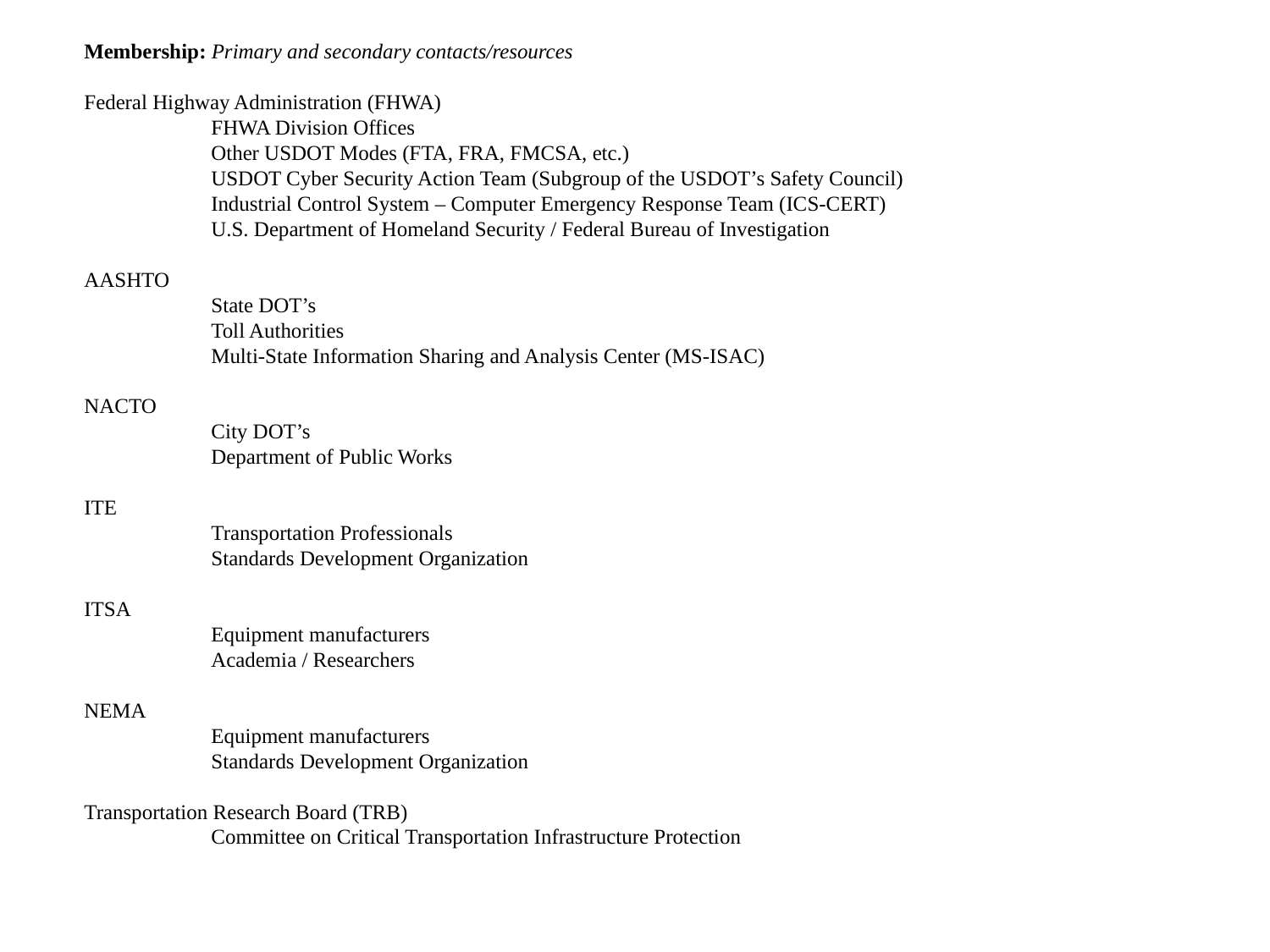

Membership: Primary and secondary contacts/resources

Federal Highway Administration (FHWA)
	FHWA Division Offices
	Other USDOT Modes (FTA, FRA, FMCSA, etc.)
	USDOT Cyber Security Action Team (Subgroup of the USDOT’s Safety Council)
	Industrial Control System – Computer Emergency Response Team (ICS-CERT)
	U.S. Department of Homeland Security / Federal Bureau of Investigation

AASHTO
	State DOT’s
	Toll Authorities
	Multi-State Information Sharing and Analysis Center (MS-ISAC)

NACTO
	City DOT’s
	Department of Public Works

ITE
	Transportation Professionals
	Standards Development Organization

ITSA
	Equipment manufacturers
	Academia / Researchers

NEMA
	Equipment manufacturers
	Standards Development Organization

Transportation Research Board (TRB)
	Committee on Critical Transportation Infrastructure Protection